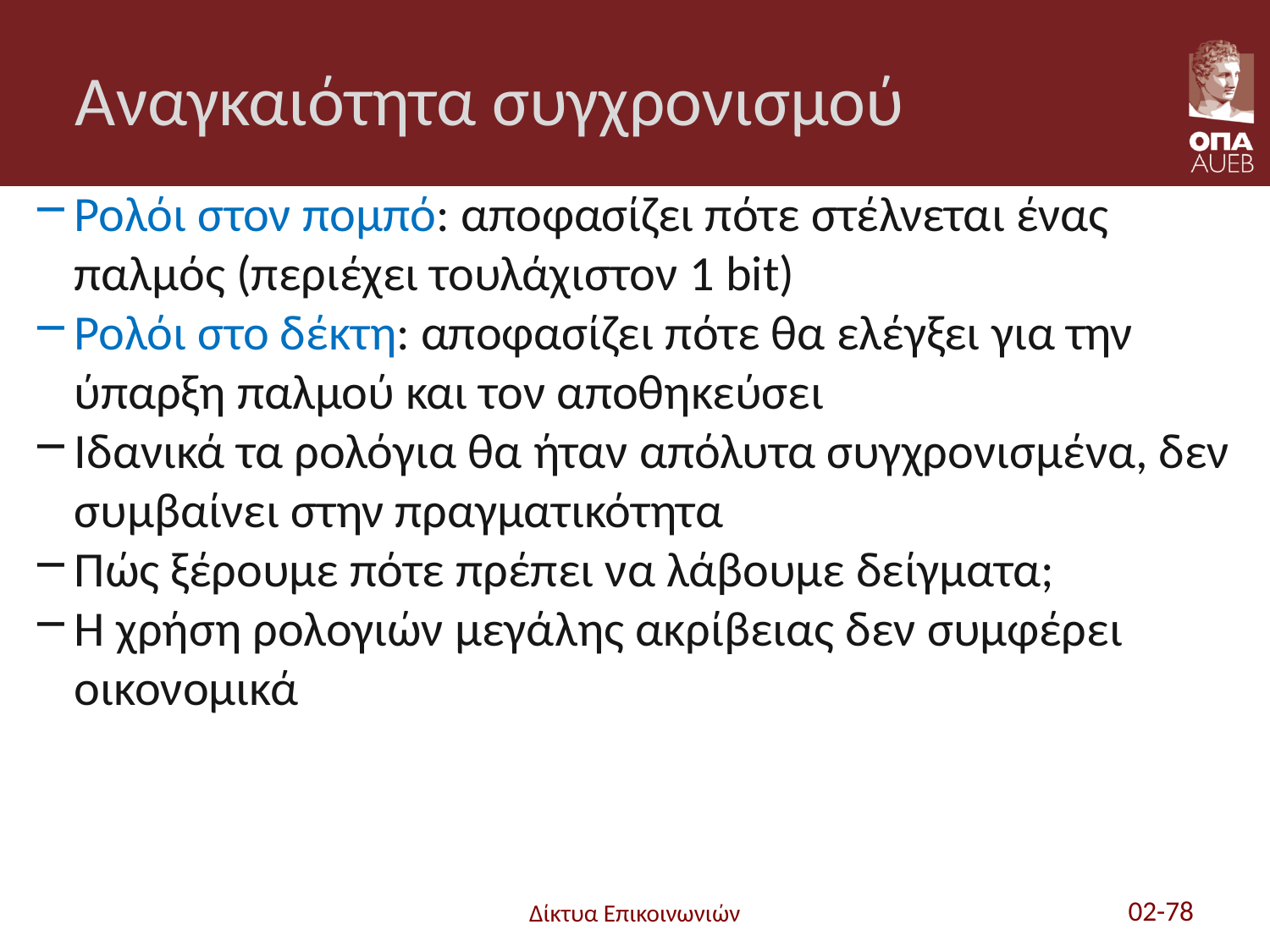

# Αναγκαιότητα συγχρονισμού
Ρολόι στον πομπό: αποφασίζει πότε στέλνεται ένας παλμός (περιέχει τουλάχιστον 1 bit)
Ρολόι στο δέκτη: αποφασίζει πότε θα ελέγξει για την ύπαρξη παλμού και τον αποθηκεύσει
Ιδανικά τα ρολόγια θα ήταν απόλυτα συγχρονισμένα, δεν συμβαίνει στην πραγματικότητα
Πώς ξέρουμε πότε πρέπει να λάβουμε δείγματα;
Η χρήση ρολογιών μεγάλης ακρίβειας δεν συμφέρει οικονομικά

Δίκτυα Επικοινωνιών
02-78